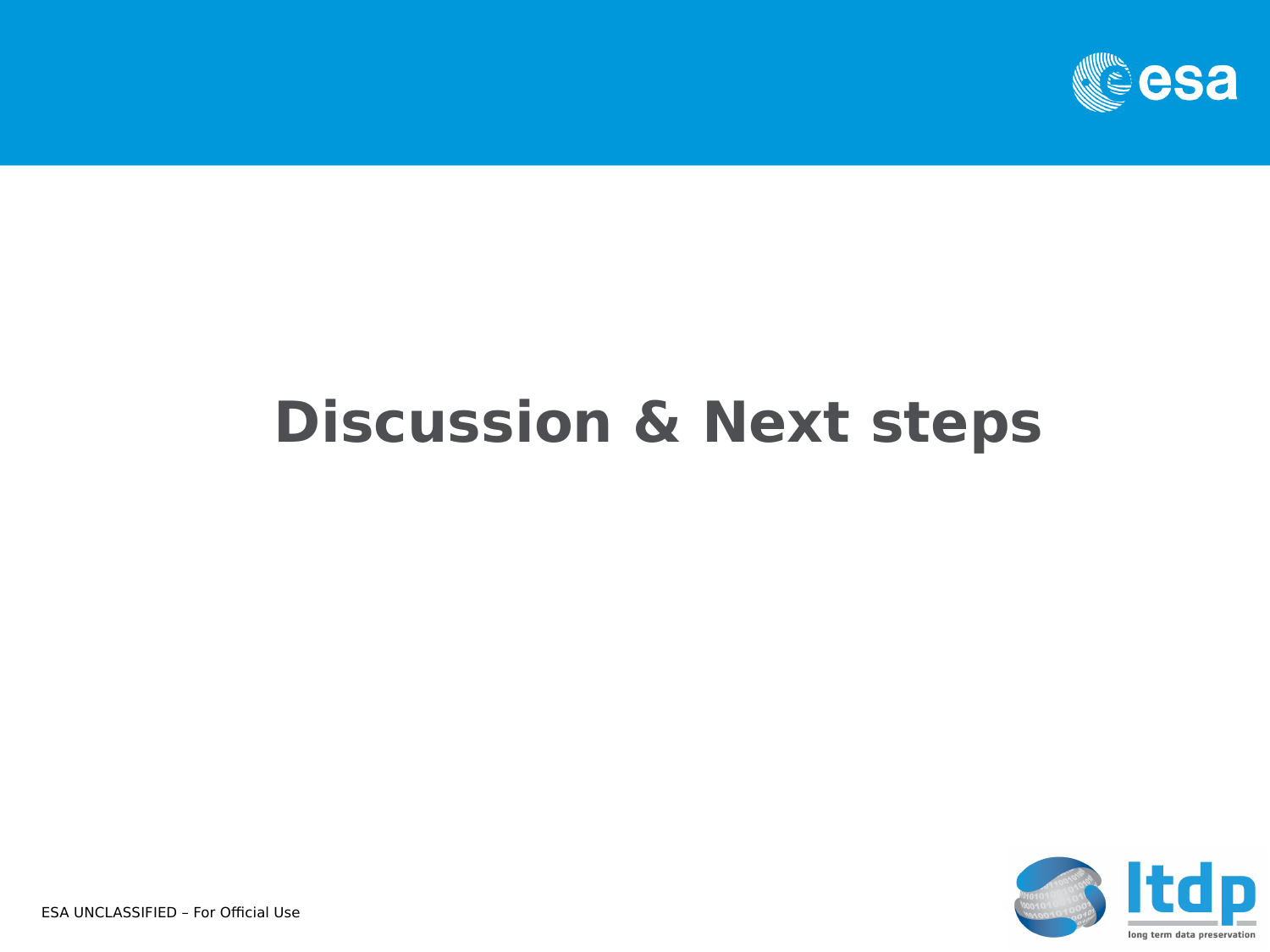

Discussion & Next steps
ESA UNCLASSIFIED – For Official Use